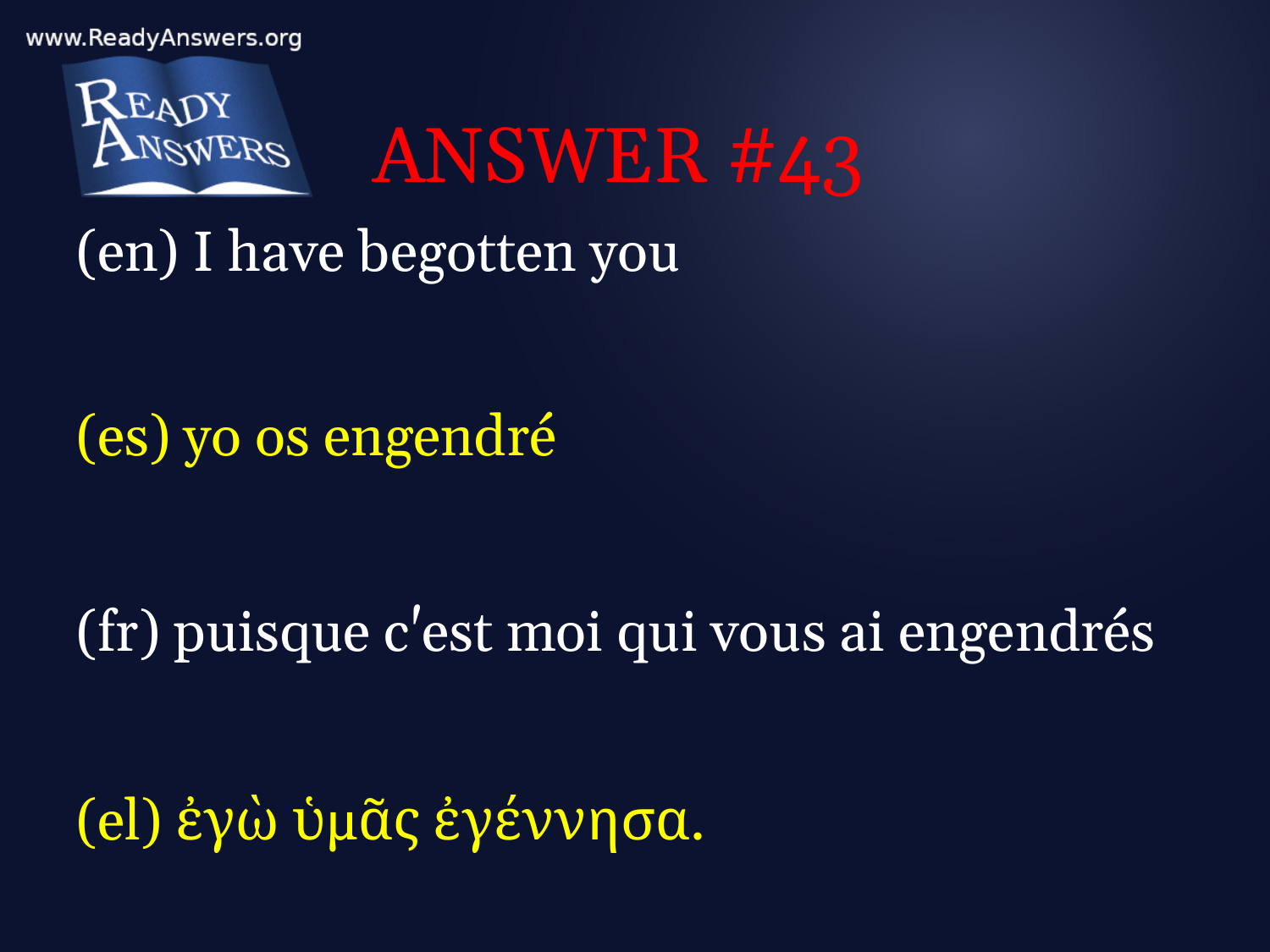

# ANSWER #43
(en) I have begotten you
(es) yo os engendré
(fr) puisque c'est moi qui vous ai engendrés
(el) ἐγὼ ὑμᾶς ἐγέννησα.